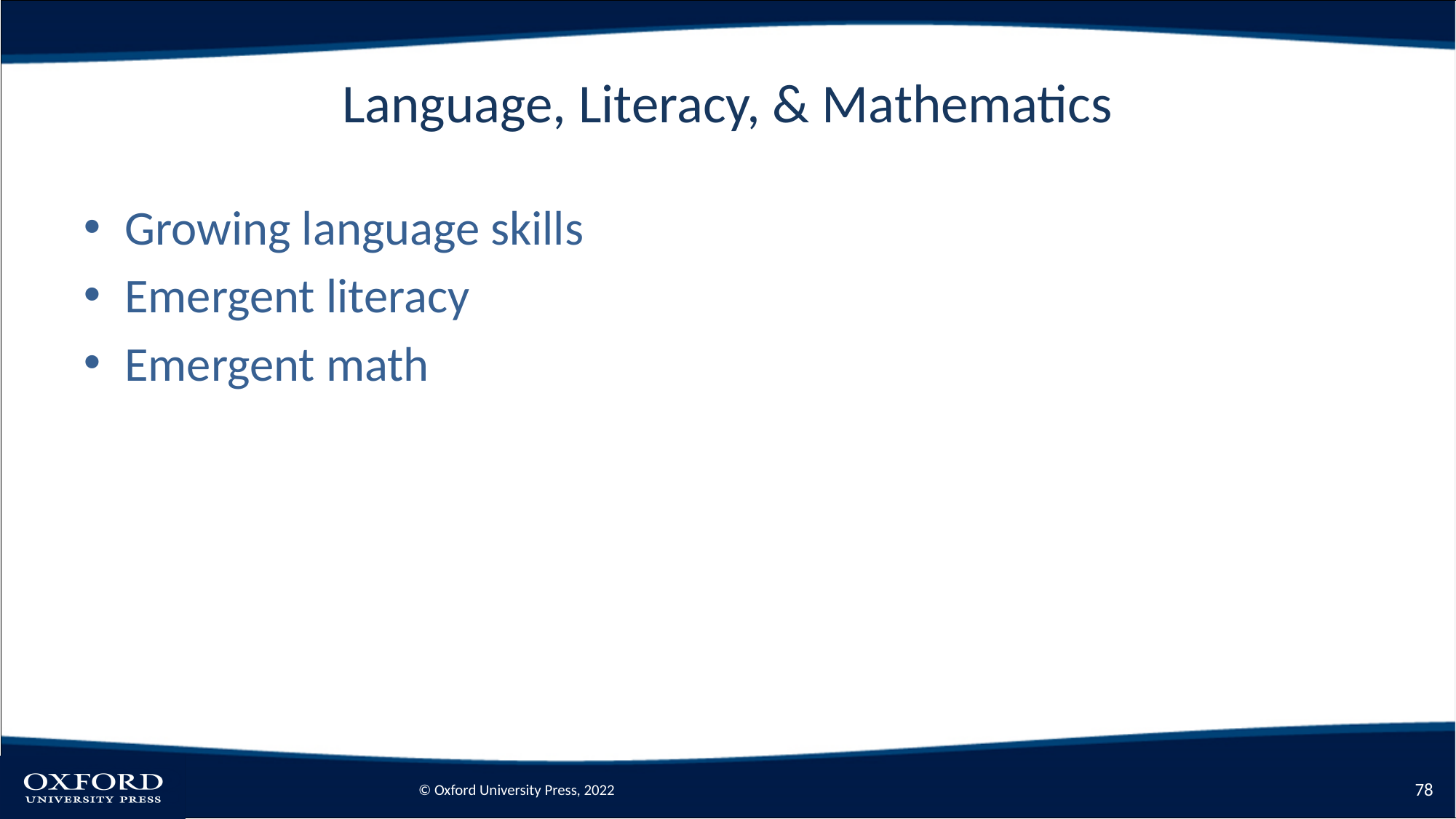

# Language, Literacy, & Mathematics
Growing language skills
Emergent literacy
Emergent math